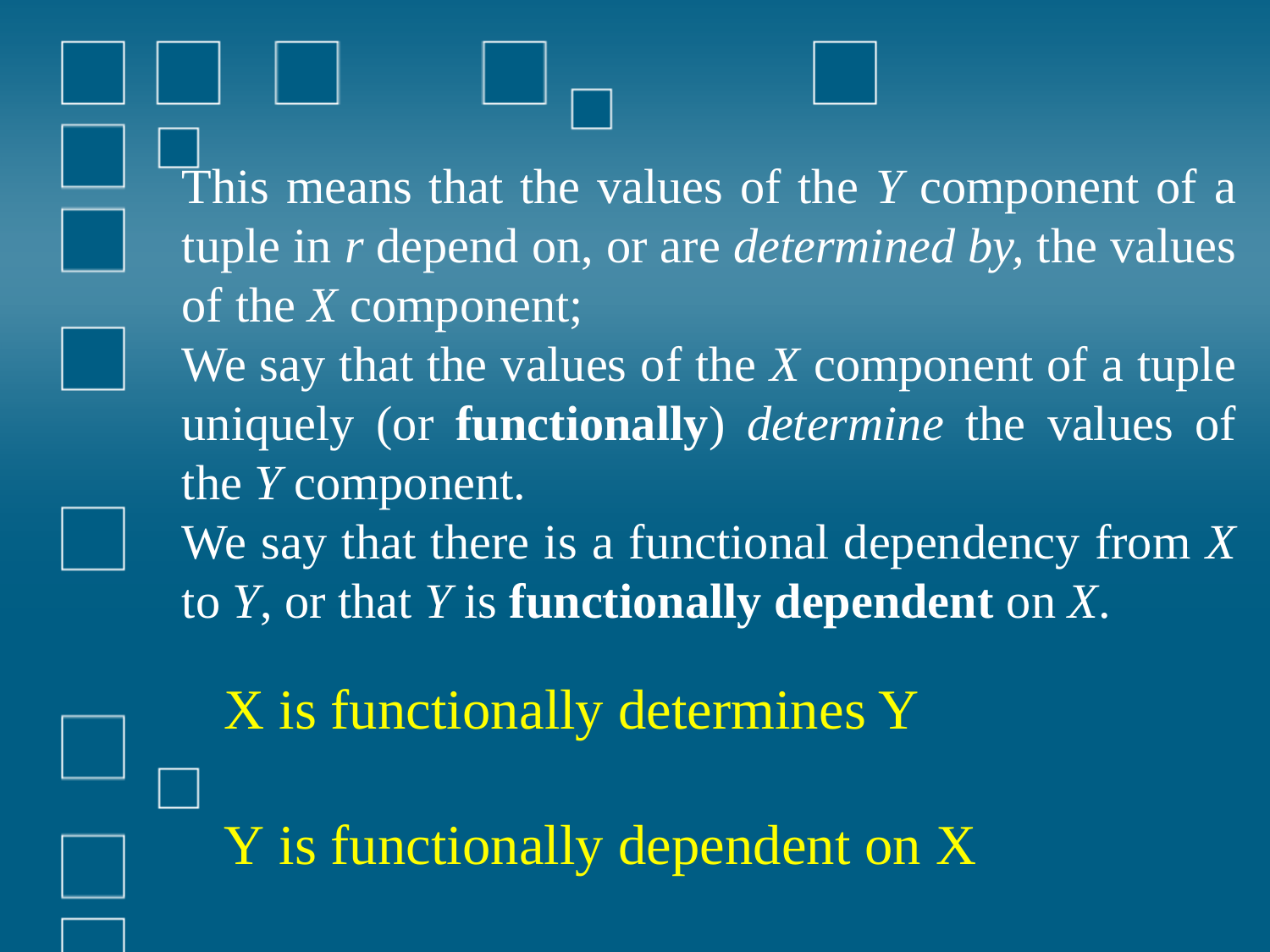

This means that the values of the Y component of a tuple in r depend on, or are determined by, the values of the X component;
We say that the values of the X component of a tuple uniquely (or functionally) determine the values of the Y component.
We say that there is a functional dependency from X to Y, or that Y is functionally dependent on X.
X is functionally determines Y

Y is functionally dependent on X